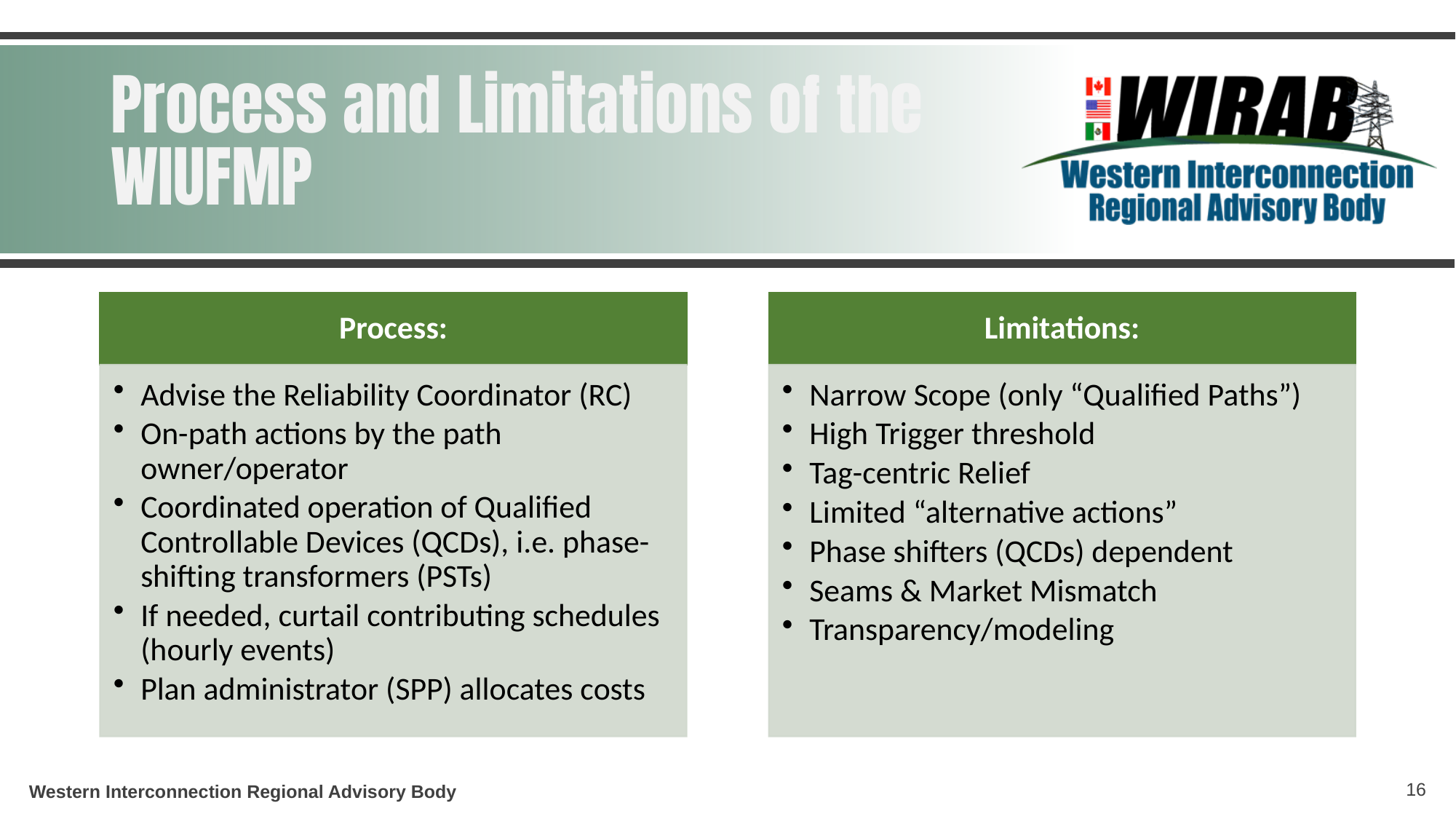

# Process and Limitations of the WIUFMP
Process:
Advise the Reliability Coordinator (RC)
On-path actions by the path owner/operator
Coordinated operation of Qualified Controllable Devices (QCDs), i.e. phase-shifting transformers (PSTs)
If needed, curtail contributing schedules (hourly events)
Plan administrator (SPP) allocates costs
Limitations:
Narrow Scope (only “Qualified Paths”)
High Trigger threshold
Tag-centric Relief
Limited “alternative actions”
Phase shifters (QCDs) dependent
Seams & Market Mismatch
Transparency/modeling
16
Western Interconnection Regional Advisory Body